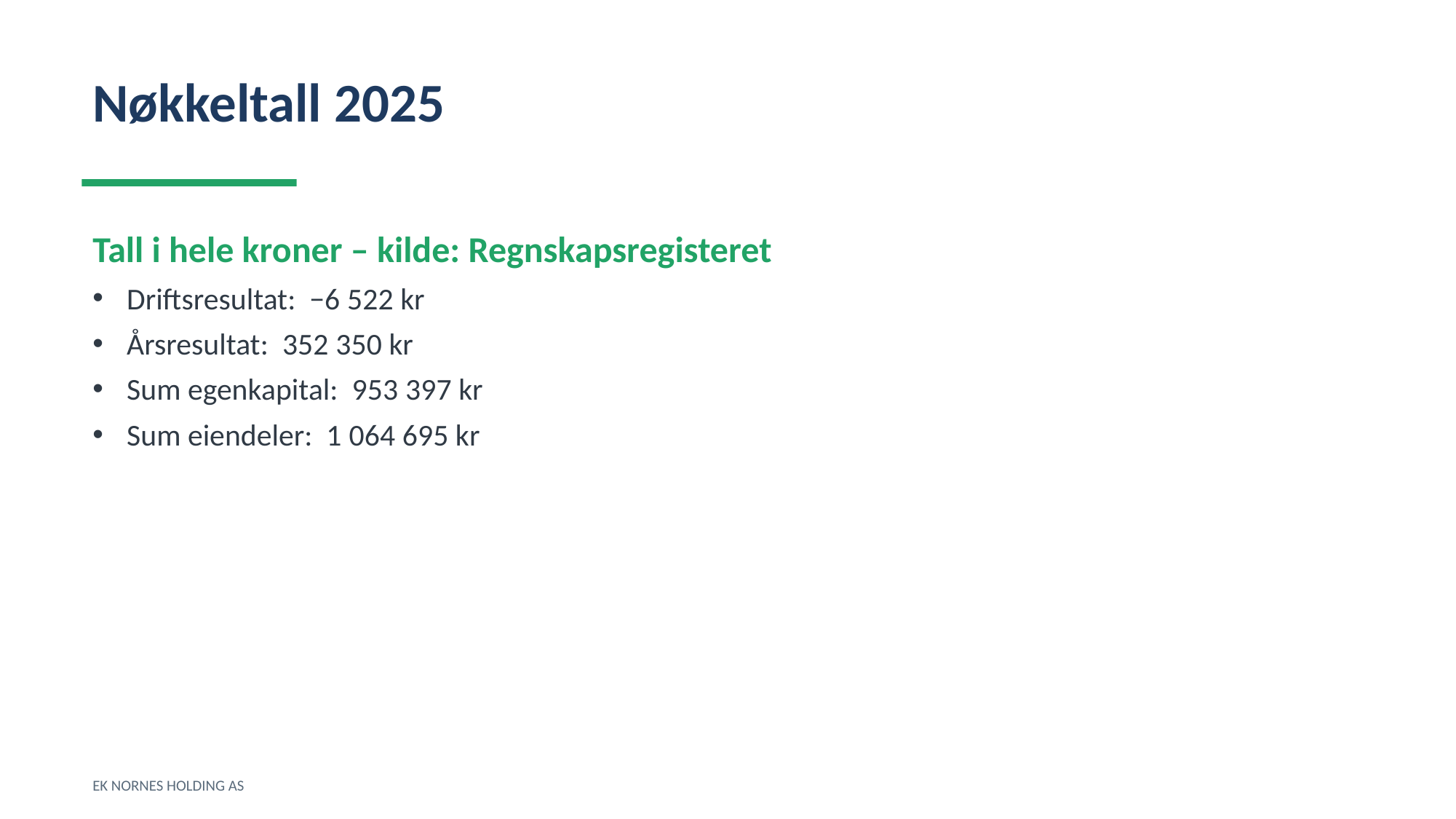

Nøkkeltall 2025

Tall i hele kroner – kilde: Regnskapsregisteret
Driftsresultat:  −6 522 kr
Årsresultat:  352 350 kr
Sum egenkapital:  953 397 kr
Sum eiendeler:  1 064 695 kr
EK NORNES HOLDING AS